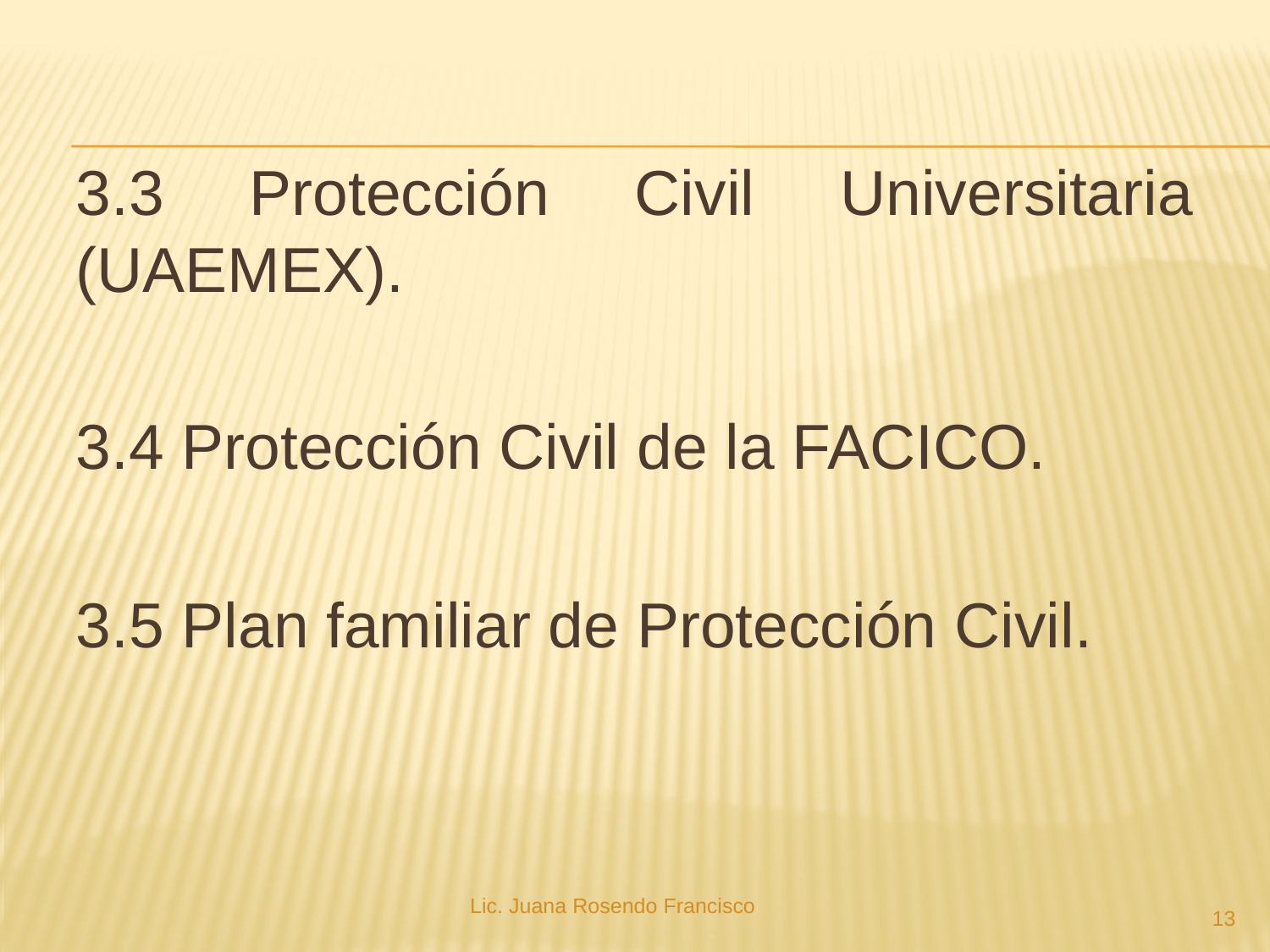

3.3 Protección Civil Universitaria (UAEMEX).

3.4 Protección Civil de la FACICO.

3.5 Plan familiar de Protección Civil.

Lic. Juana Rosendo Francisco
13